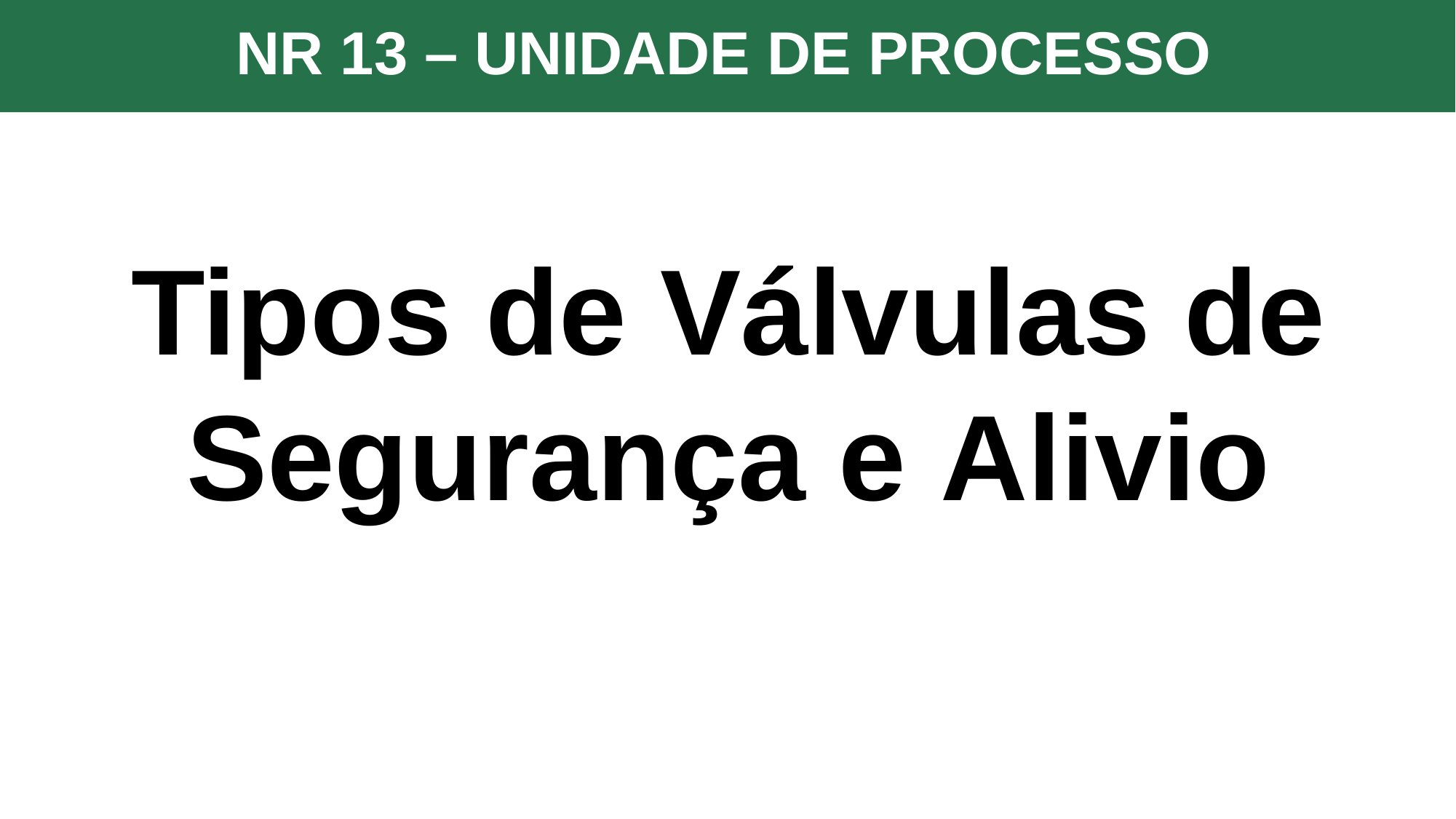

NR 13 – UNIDADE DE PROCESSO
Tipos de Válvulas de Segurança e Alivio